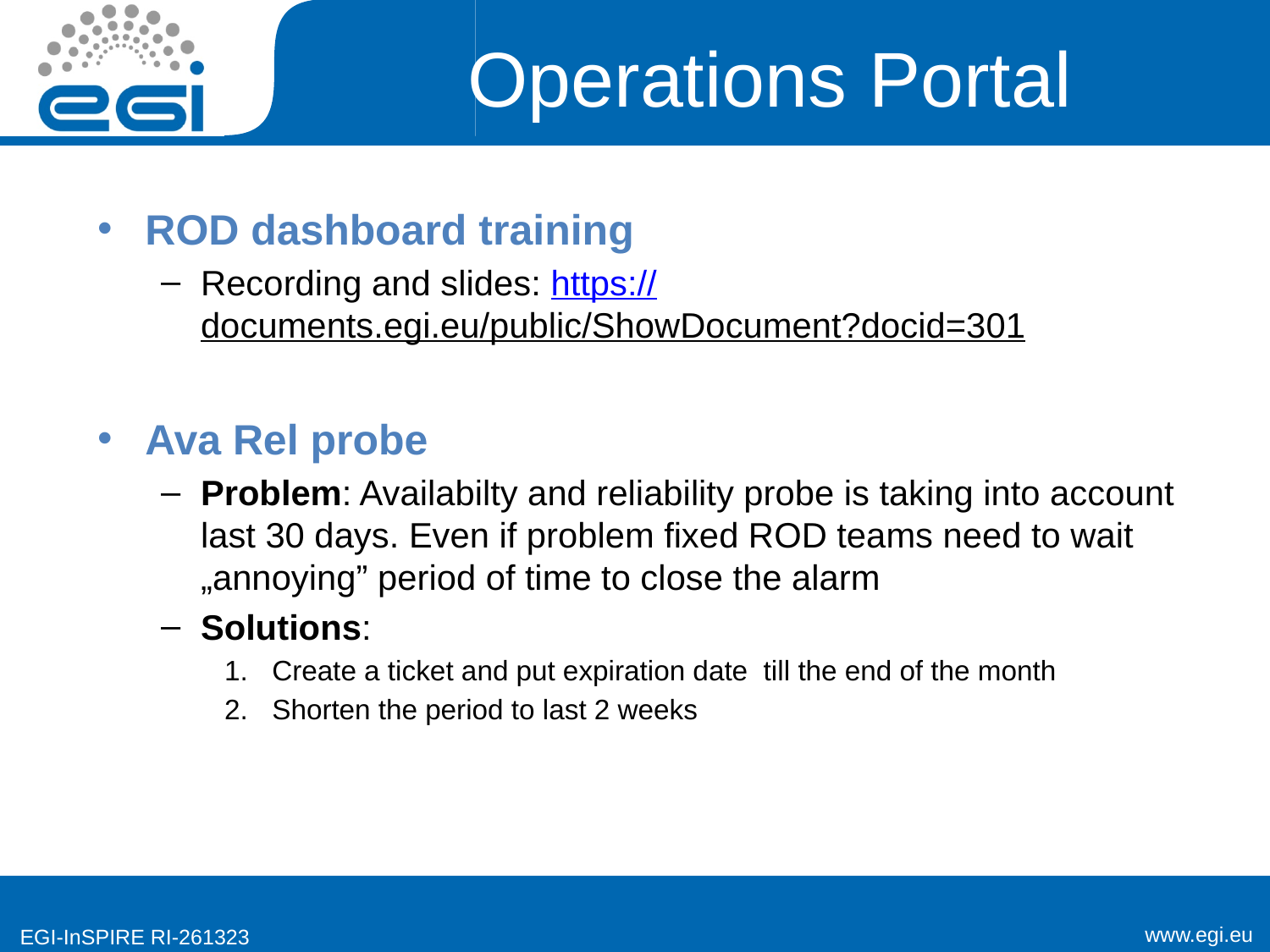

# Operations Portal
ROD dashboard training
Recording and slides: https://documents.egi.eu/public/ShowDocument?docid=301

Ava Rel probe
Problem: Availabilty and reliability probe is taking into account last 30 days. Even if problem fixed ROD teams need to wait „annoying” period of time to close the alarm
Solutions:
Create a ticket and put expiration date  till the end of the month
Shorten the period to last 2 weeks